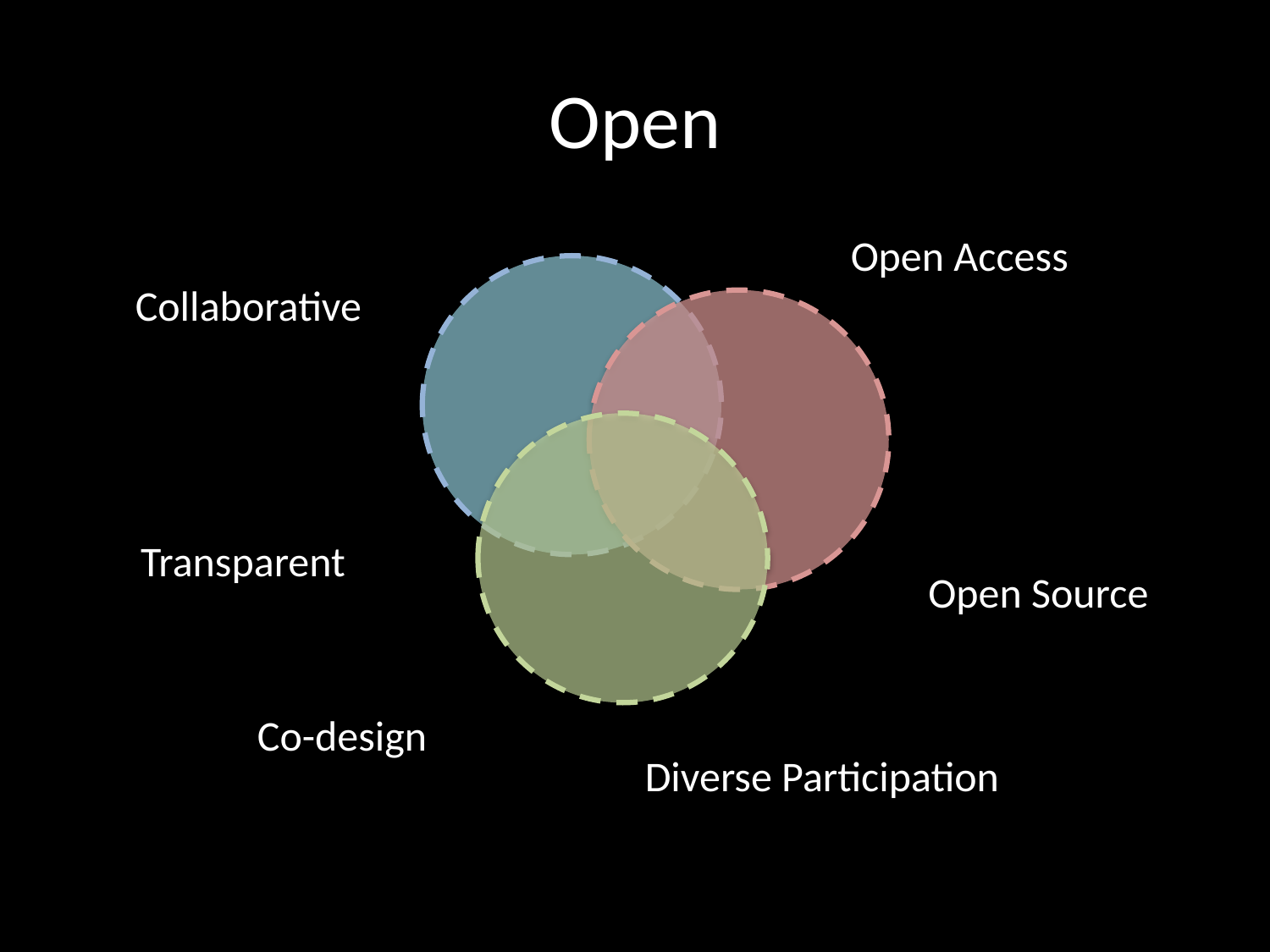

# Open
Open Access

Collaborative

Transparent
Open Source
Co-design
Diverse Participation